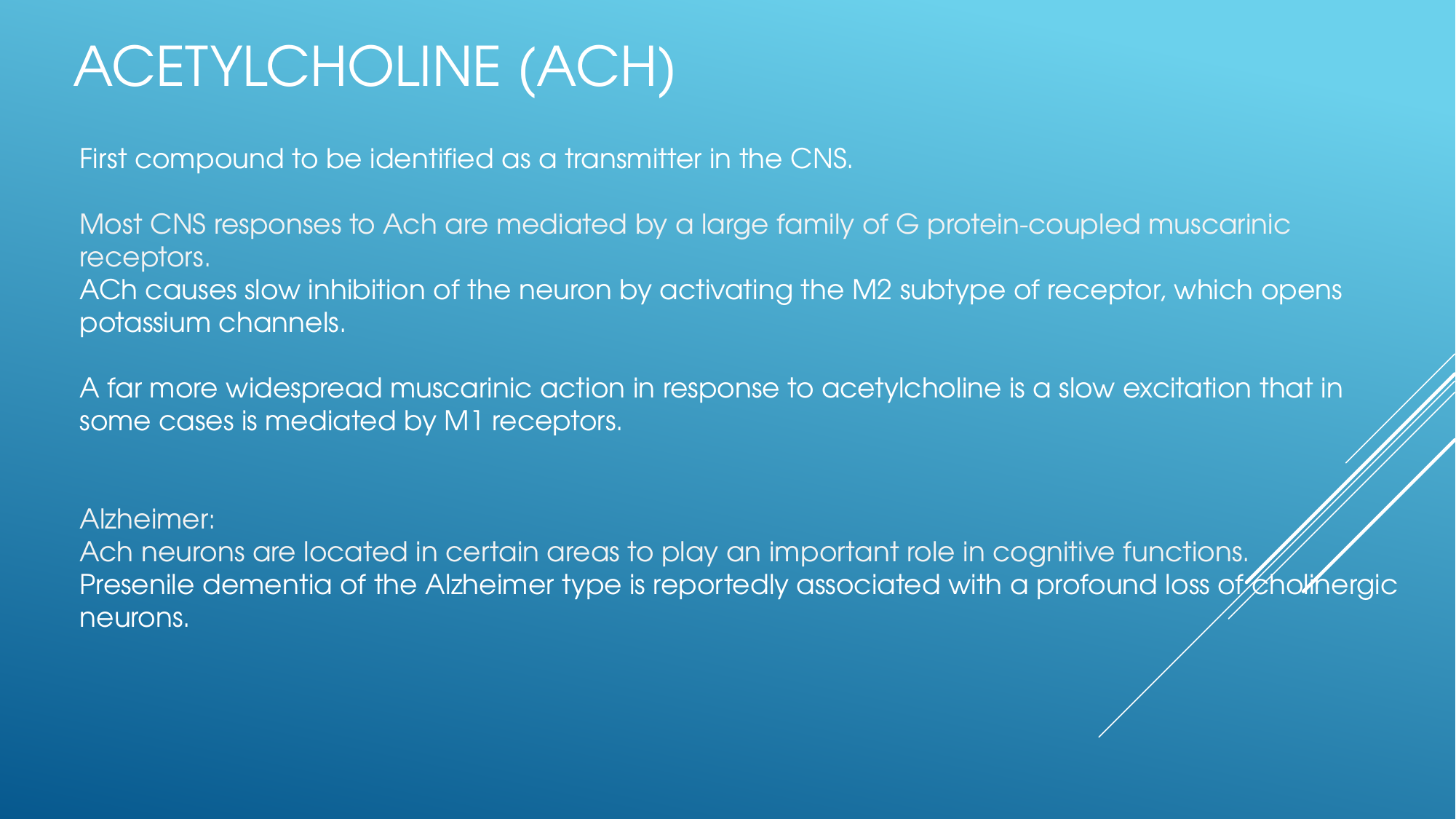

AcetYlcholıne (Ach)
First compound to be identified as a transmitter in the CNS.

Most CNS responses to Ach are mediated by a large family of G protein-coupled muscarinic receptors.
ACh causes slow inhibition of the neuron by activating the M2 subtype of receptor, which opens potassium channels.

A far more widespread muscarinic action in response to acetylcholine is a slow excitation that in some cases is mediated by M1 receptors.

Alzheimer:
Ach neurons are located in certain areas to play an important role in cognitive functions.
Presenile dementia of the Alzheimer type is reportedly associated with a profound loss of cholinergic neurons.